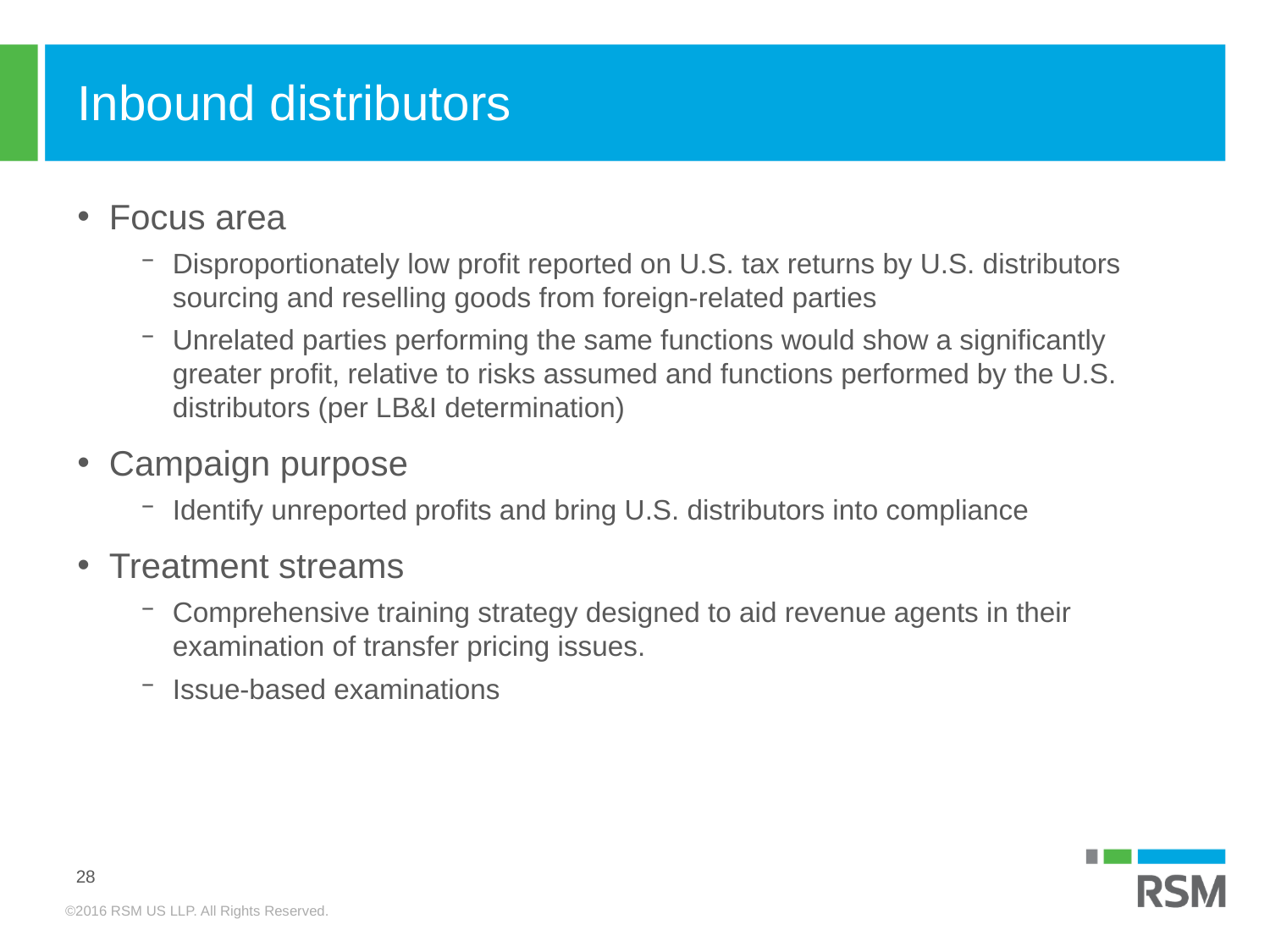

# Inbound distributors
Focus area
Disproportionately low profit reported on U.S. tax returns by U.S. distributors sourcing and reselling goods from foreign-related parties
Unrelated parties performing the same functions would show a significantly greater profit, relative to risks assumed and functions performed by the U.S. distributors (per LB&I determination)
Campaign purpose
Identify unreported profits and bring U.S. distributors into compliance
Treatment streams
Comprehensive training strategy designed to aid revenue agents in their examination of transfer pricing issues.
Issue-based examinations
28